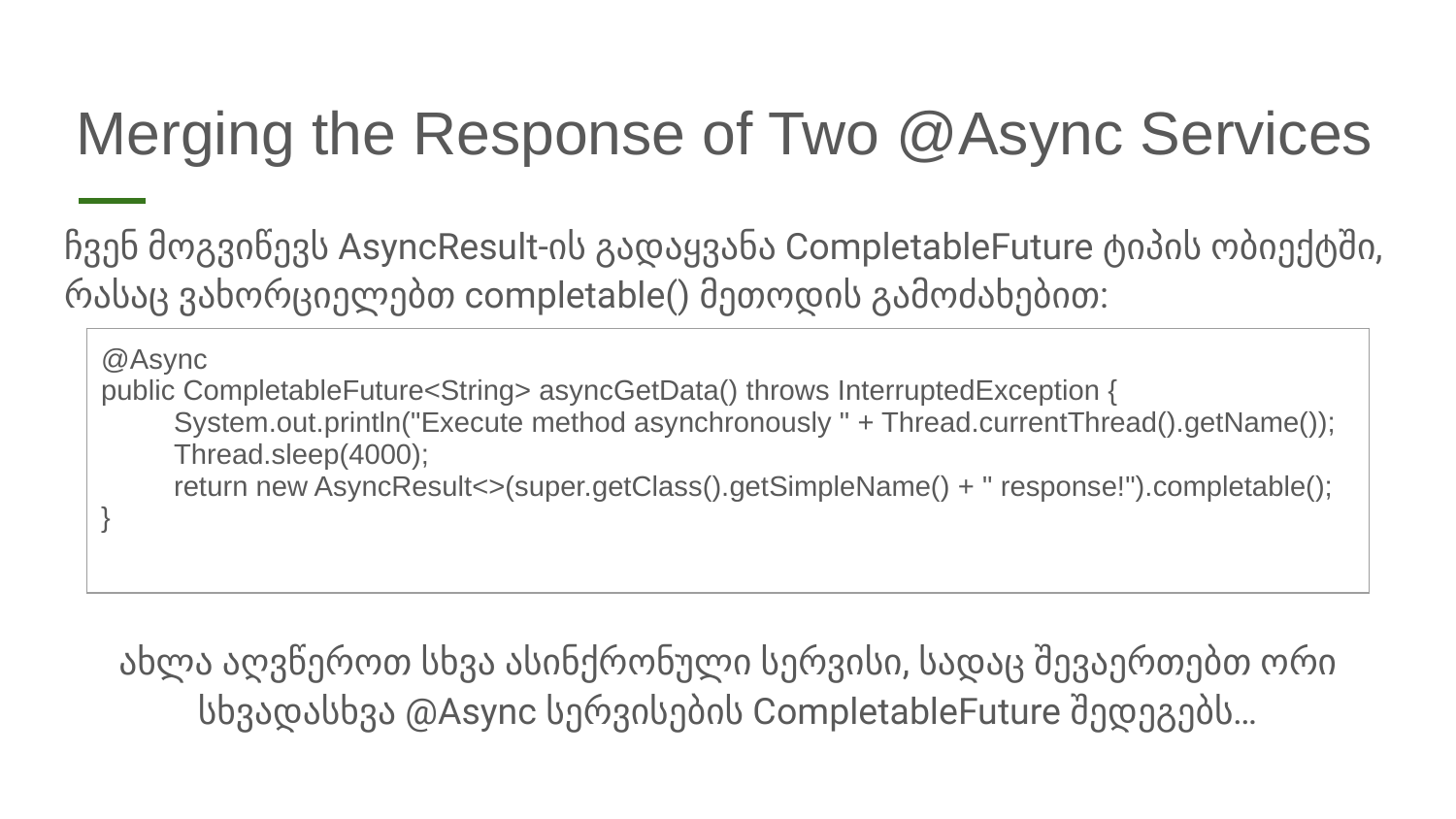

# Merging the Response of Two @Async Services
ჩვენ მოგვიწევს AsyncResult-ის გადაყვანა CompletableFuture ტიპის ობიექტში, რასაც ვახორციელებთ completable() მეთოდის გამოძახებით:

ახლა აღვწეროთ სხვა ასინქრონული სერვისი, სადაც შევაერთებთ ორი სხვადასხვა @Async სერვისების CompletableFuture შედეგებს…
| @Async public CompletableFuture<String> asyncGetData() throws InterruptedException { System.out.println("Execute method asynchronously " + Thread.currentThread().getName()); Thread.sleep(4000); return new AsyncResult<>(super.getClass().getSimpleName() + " response!").completable(); } |
| --- |